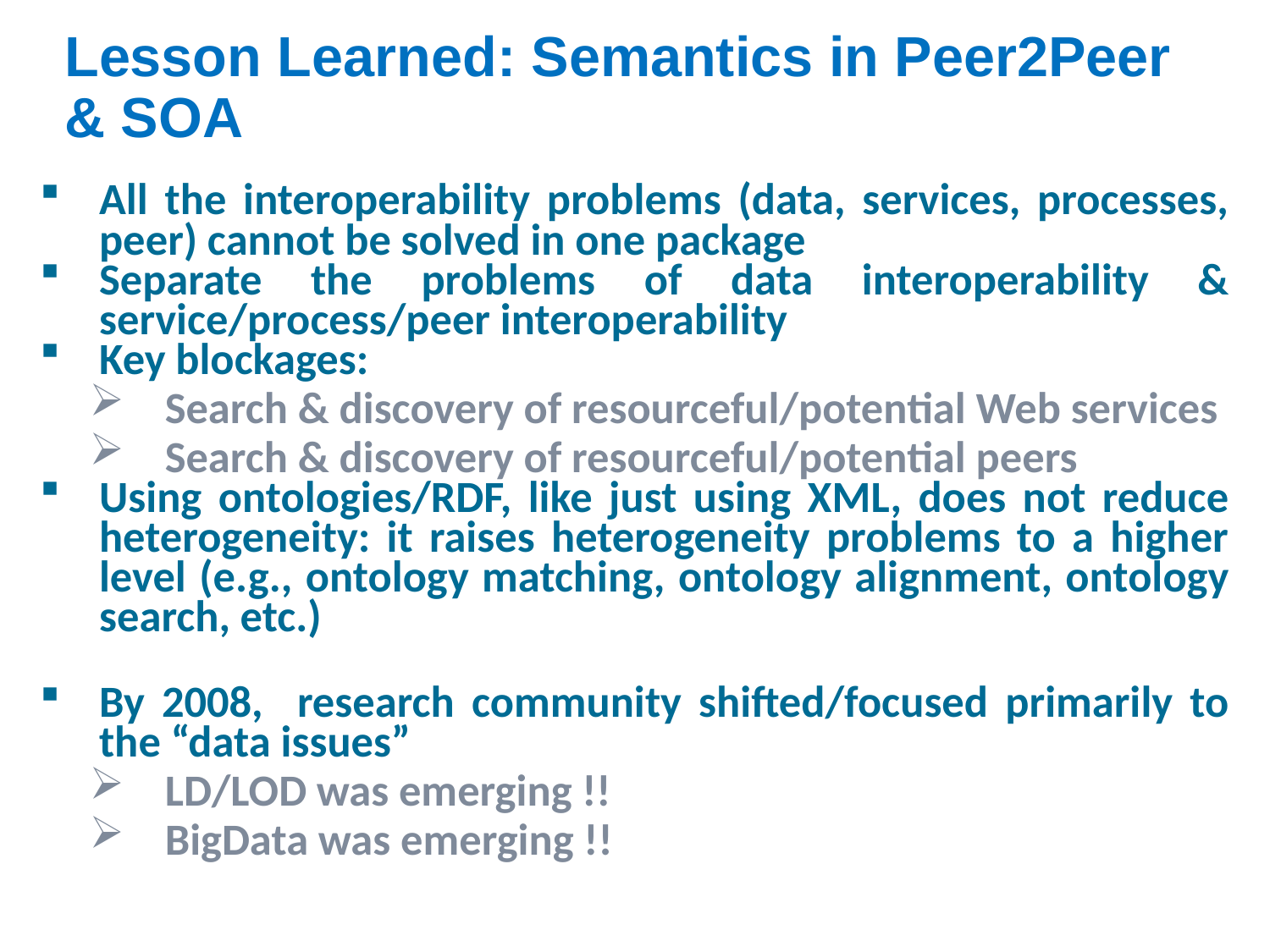

# Lesson Learned: Semantics in Peer2Peer & SOA

All the interoperability problems (data, services, processes, peer) cannot be solved in one package
Separate the problems of data interoperability & service/process/peer interoperability
Key blockages:
Search & discovery of resourceful/potential Web services
Search & discovery of resourceful/potential peers
Using ontologies/RDF, like just using XML, does not reduce heterogeneity: it raises heterogeneity problems to a higher level (e.g., ontology matching, ontology alignment, ontology search, etc.)

By 2008,  research community shifted/focused primarily to the “data issues”
LD/LOD was emerging !!
BigData was emerging !!